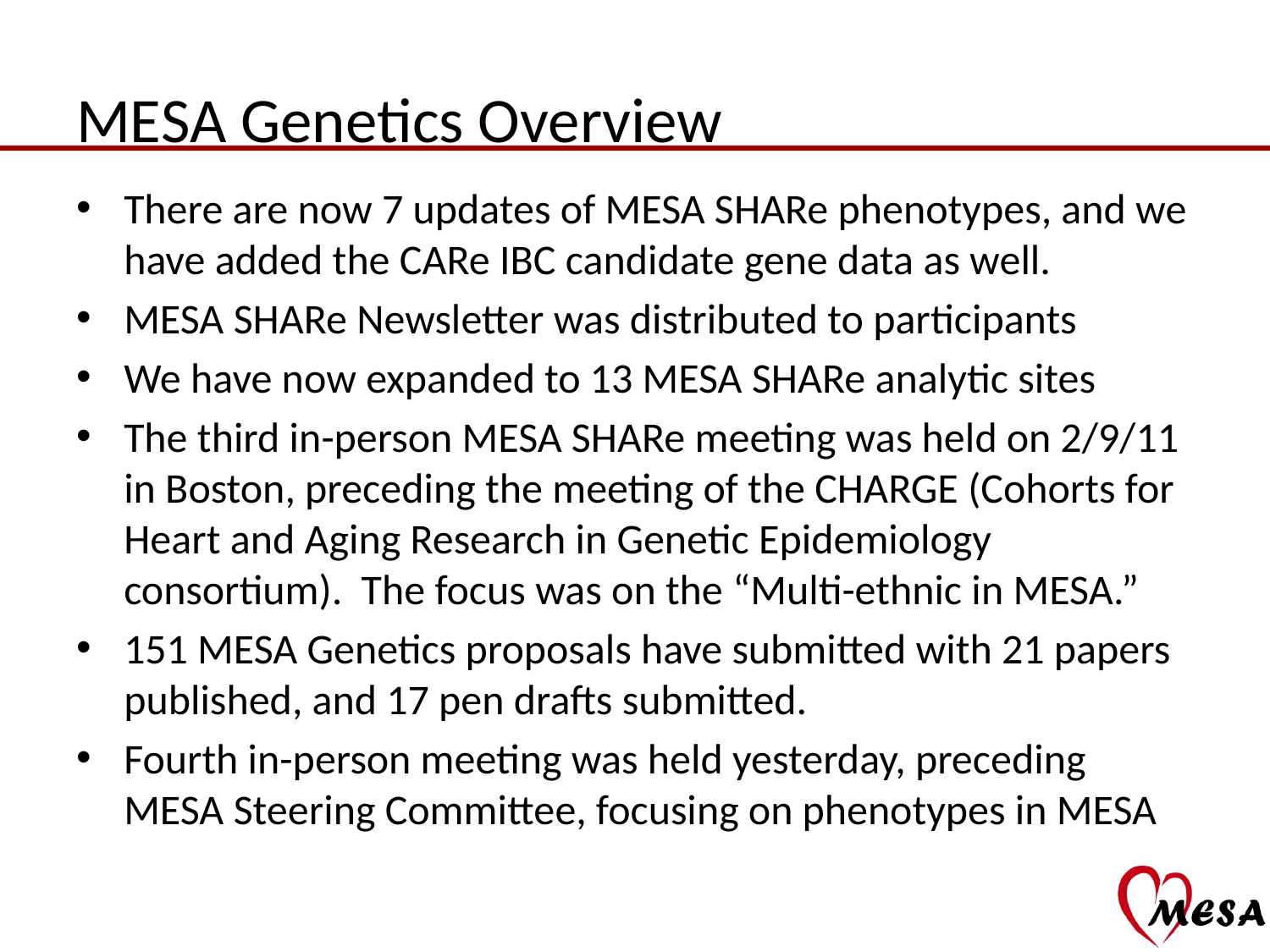

# MESA Genetics Overview
There are now 7 updates of MESA SHARe phenotypes, and we have added the CARe IBC candidate gene data as well.
MESA SHARe Newsletter was distributed to participants
We have now expanded to 13 MESA SHARe analytic sites
The third in-person MESA SHARe meeting was held on 2/9/11 in Boston, preceding the meeting of the CHARGE (Cohorts for Heart and Aging Research in Genetic Epidemiology consortium).  The focus was on the “Multi-ethnic in MESA.”
151 MESA Genetics proposals have submitted with 21 papers published, and 17 pen drafts submitted.
Fourth in-person meeting was held yesterday, preceding MESA Steering Committee, focusing on phenotypes in MESA